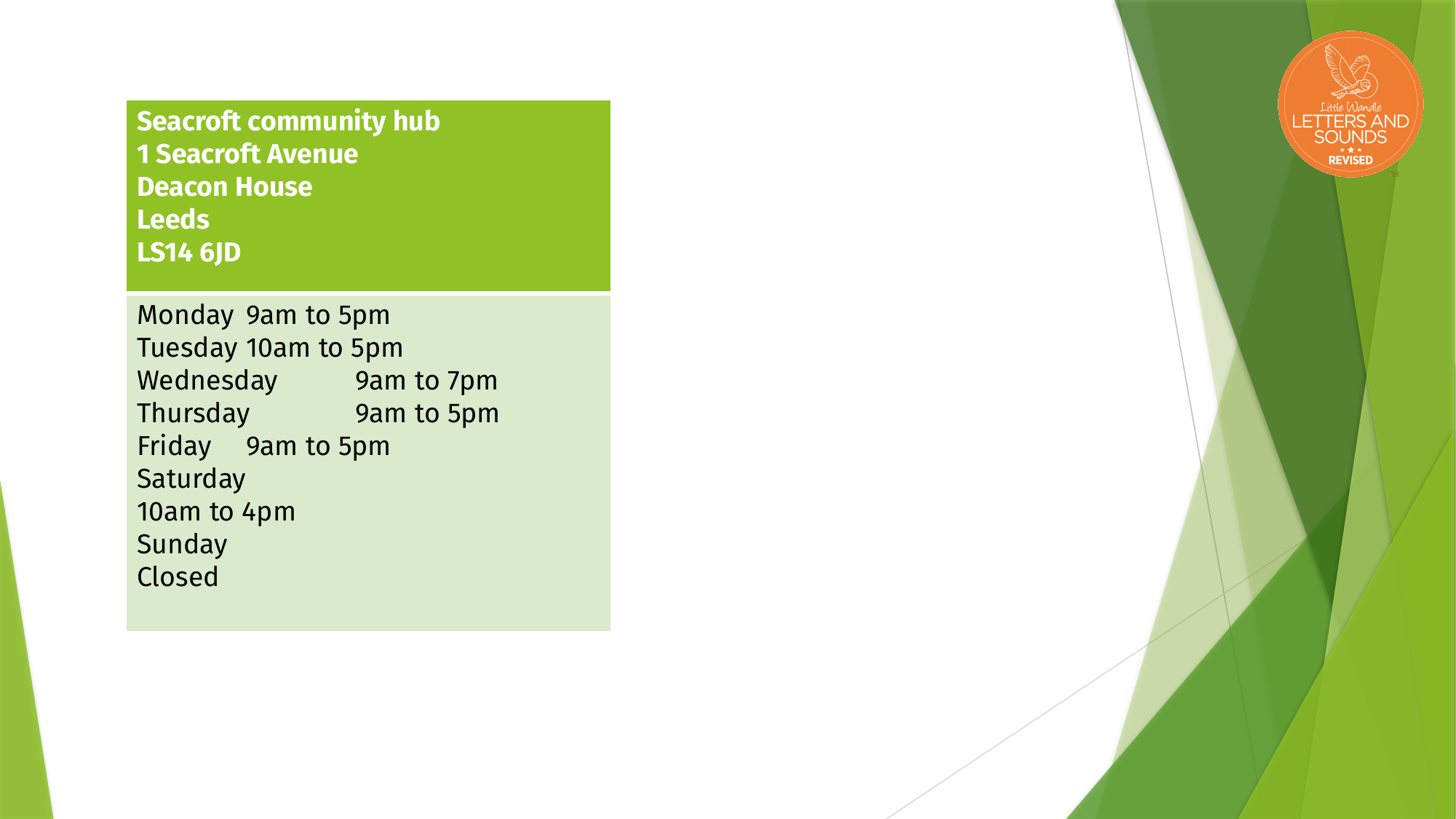

| Seacroft community hub 1 Seacroft Avenue Deacon House Leeds LS14 6JD |
| --- |
| Monday 9am to 5pm Tuesday 10am to 5pm Wednesday 9am to 7pm Thursday 9am to 5pm Friday 9am to 5pm Saturday 10am to 4pm Sunday Closed |